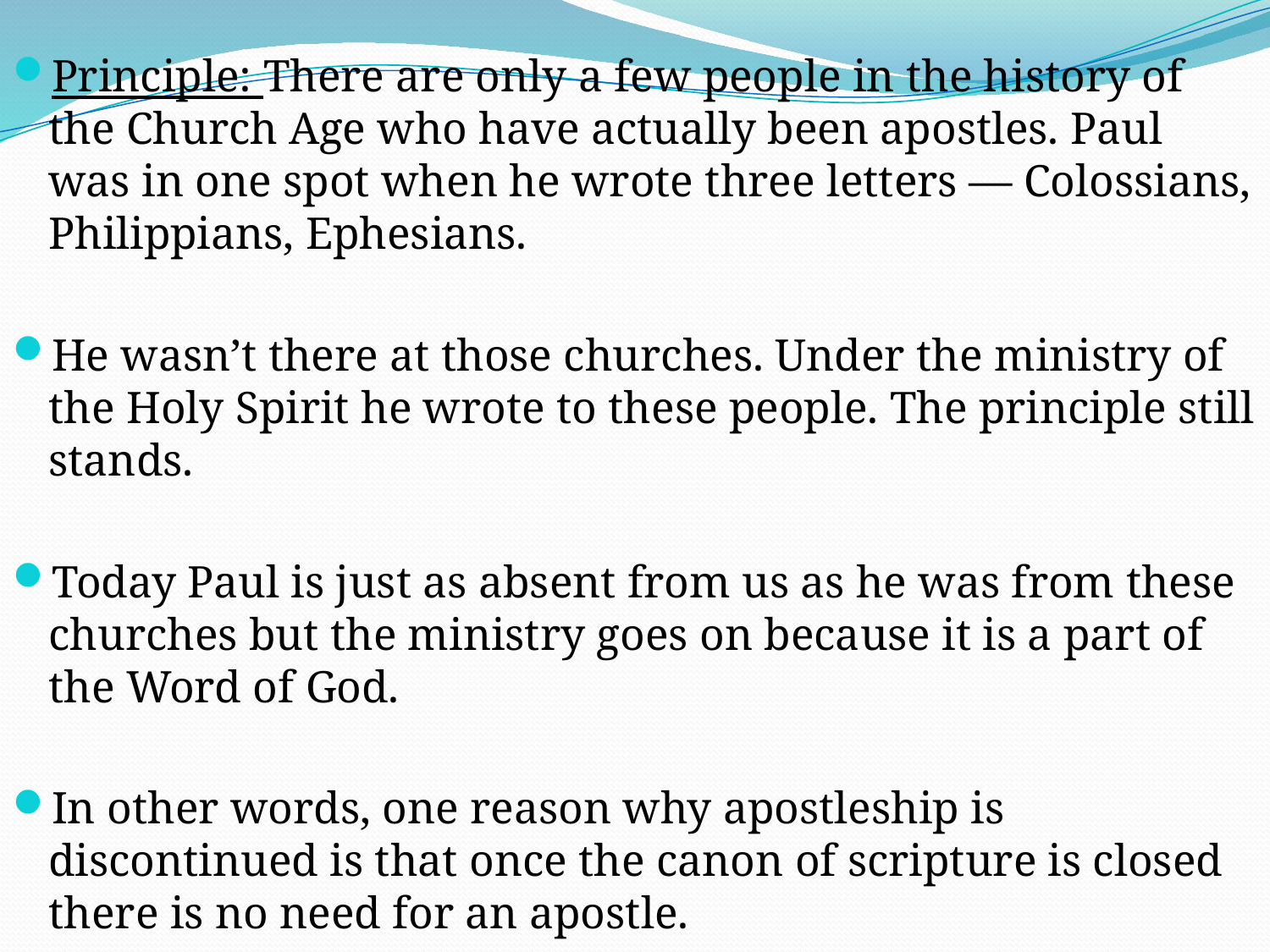

Principle: There are only a few people in the history of the Church Age who have actually been apostles. Paul was in one spot when he wrote three letters — Colossians, Philippians, Ephesians.

He wasn’t there at those churches. Under the ministry of the Holy Spirit he wrote to these people. The principle still stands.

Today Paul is just as absent from us as he was from these churches but the ministry goes on because it is a part of the Word of God.

In other words, one reason why apostleship is discontinued is that once the canon of scripture is closed there is no need for an apostle.